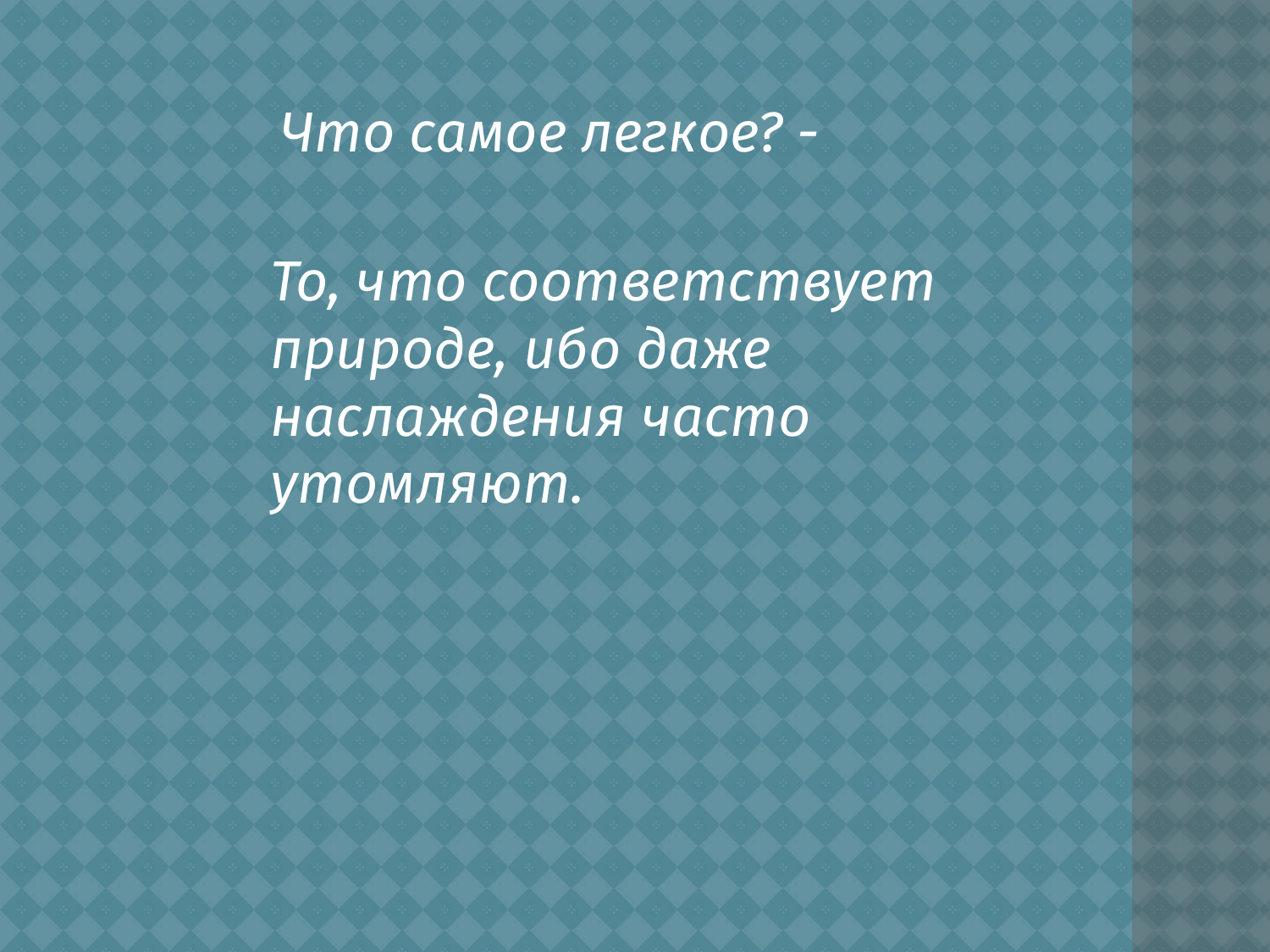

Что самое легкое? -
То, что соответствует природе, ибо даже наслаждения часто утомляют.